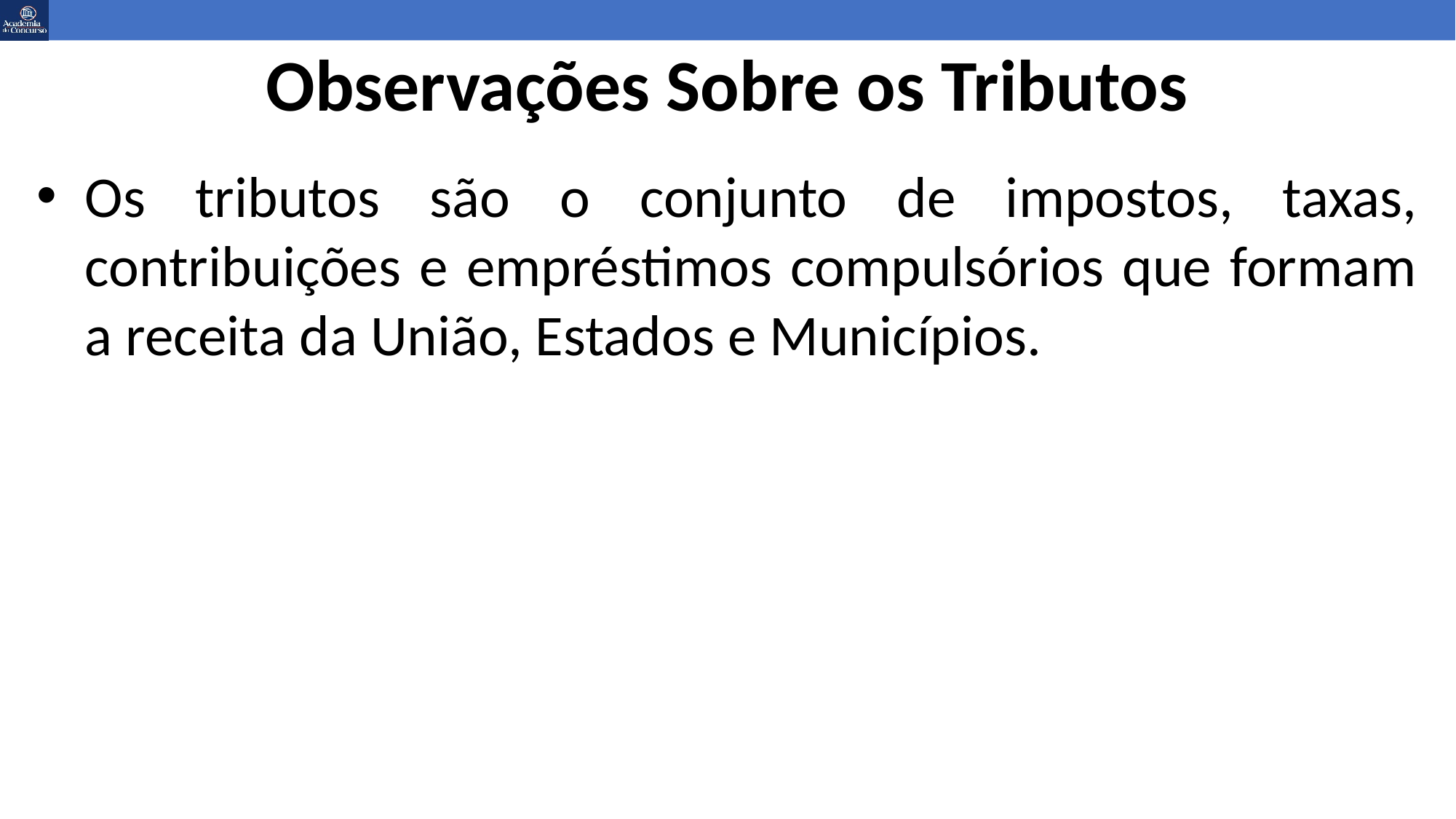

# Observações Sobre os Tributos
Os tributos são o conjunto de impostos, taxas, contribuições e empréstimos compulsórios que formam a receita da União, Estados e Municípios.